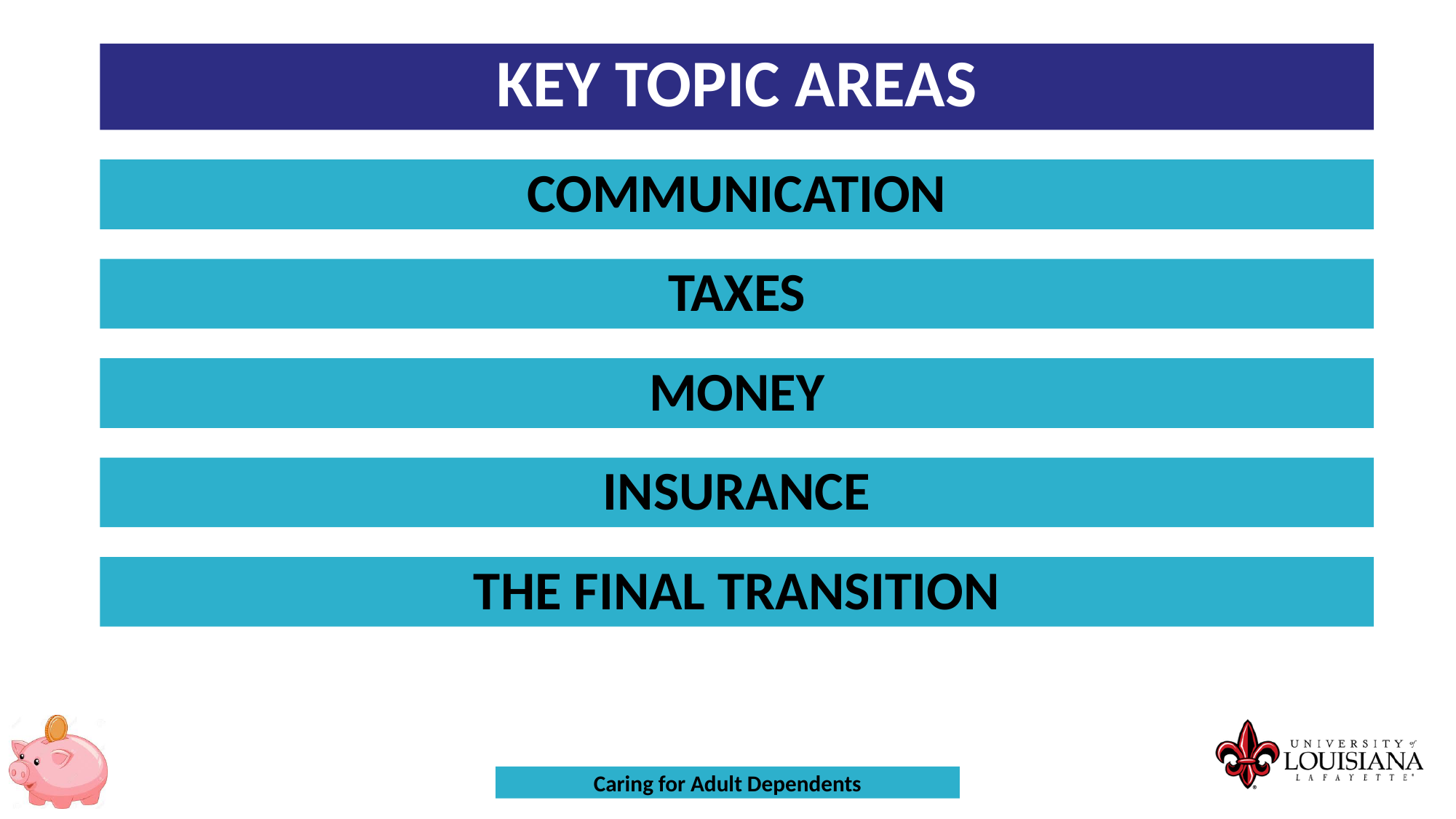

Key Topic Areas
Communication
Taxes
Money
Insurance
The Final Transition
Caring for Adult Dependents